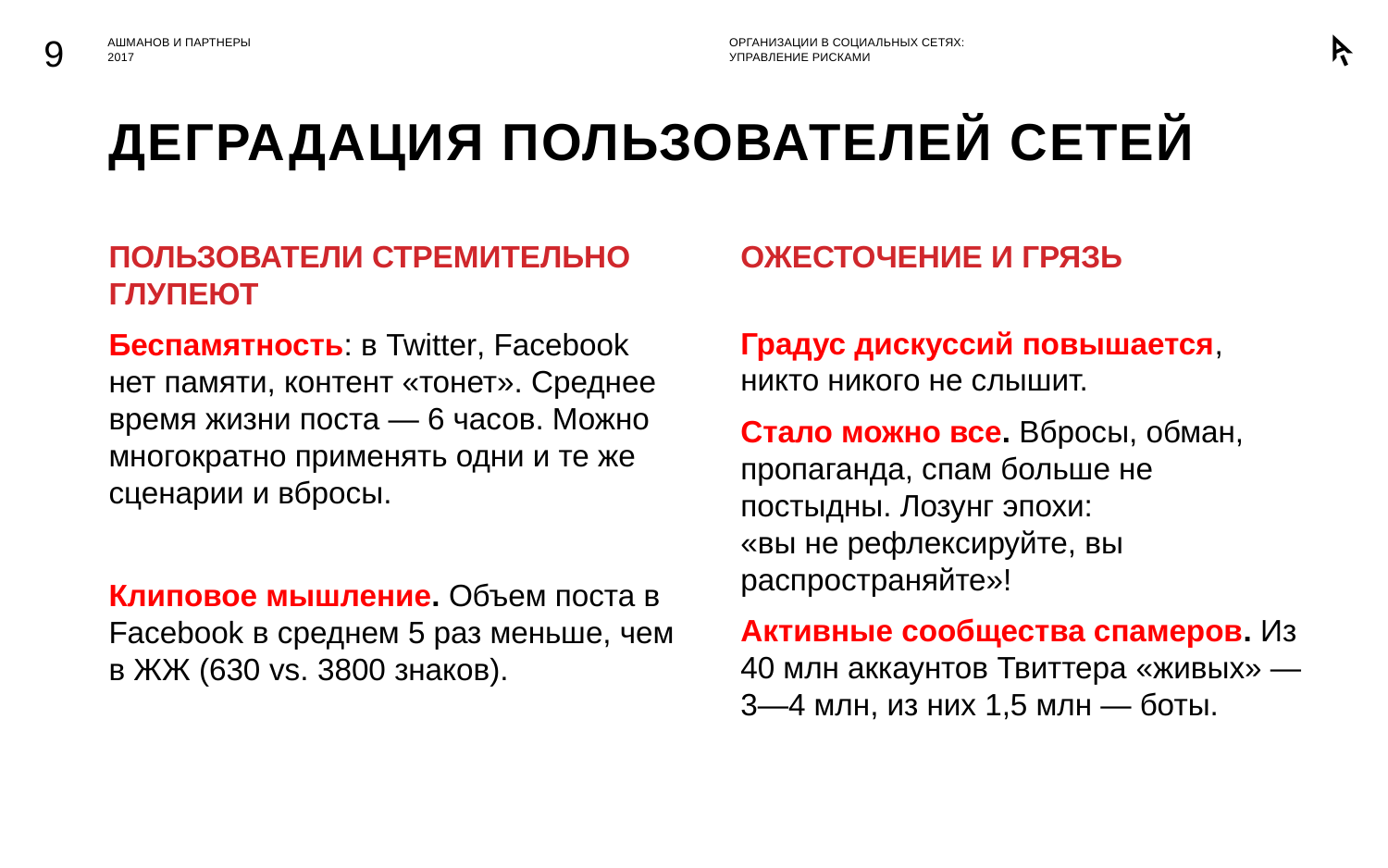

Организации в социальных сетях:
управление рисками
9
# Деградация пользователей сетей
ПОЛЬЗОВАТЕЛИ СТРЕМИТЕЛЬНО ГЛУПЕЮТ
Беспамятность: в Twitter, Facebook нет памяти, контент «тонет». Среднее время жизни поста — 6 часов. Можно многократно применять одни и те же сценарии и вбросы.

Клиповое мышление. Объем поста в Facebook в среднем 5 раз меньше, чем в ЖЖ (630 vs. 3800 знаков).
ОЖЕСТОЧЕНИЕ И ГРЯЗЬ

Градус дискуссий повышается, никто никого не слышит.
Стало можно все. Вбросы, обман, пропаганда, спам больше не постыдны. Лозунг эпохи: «вы не рефлексируйте, вы распространяйте»!
Активные сообщества спамеров. Из 40 млн аккаунтов Твиттера «живых» — 3—4 млн, из них 1,5 млн — боты.